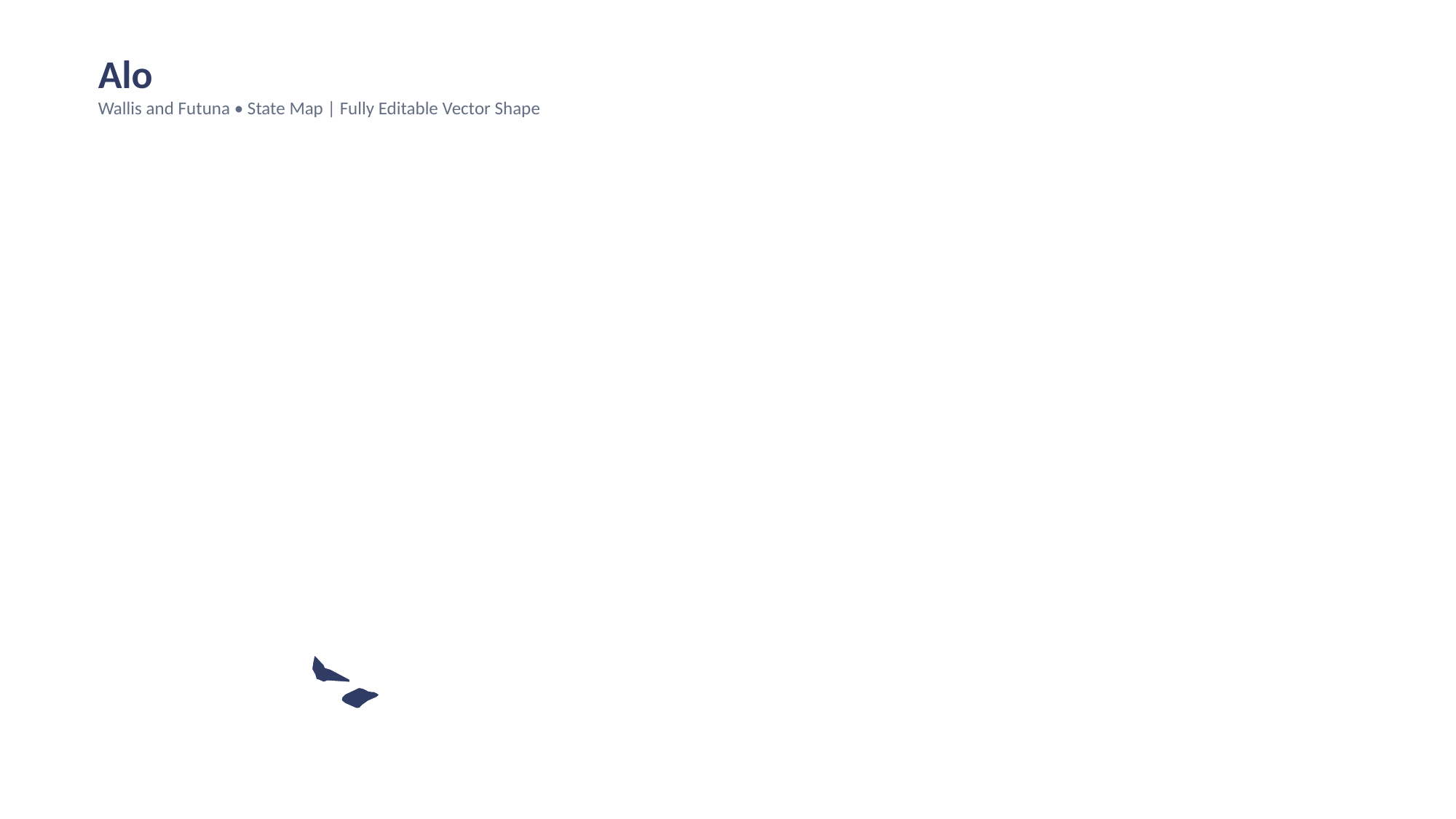

Alo
Wallis and Futuna • State Map | Fully Editable Vector Shape